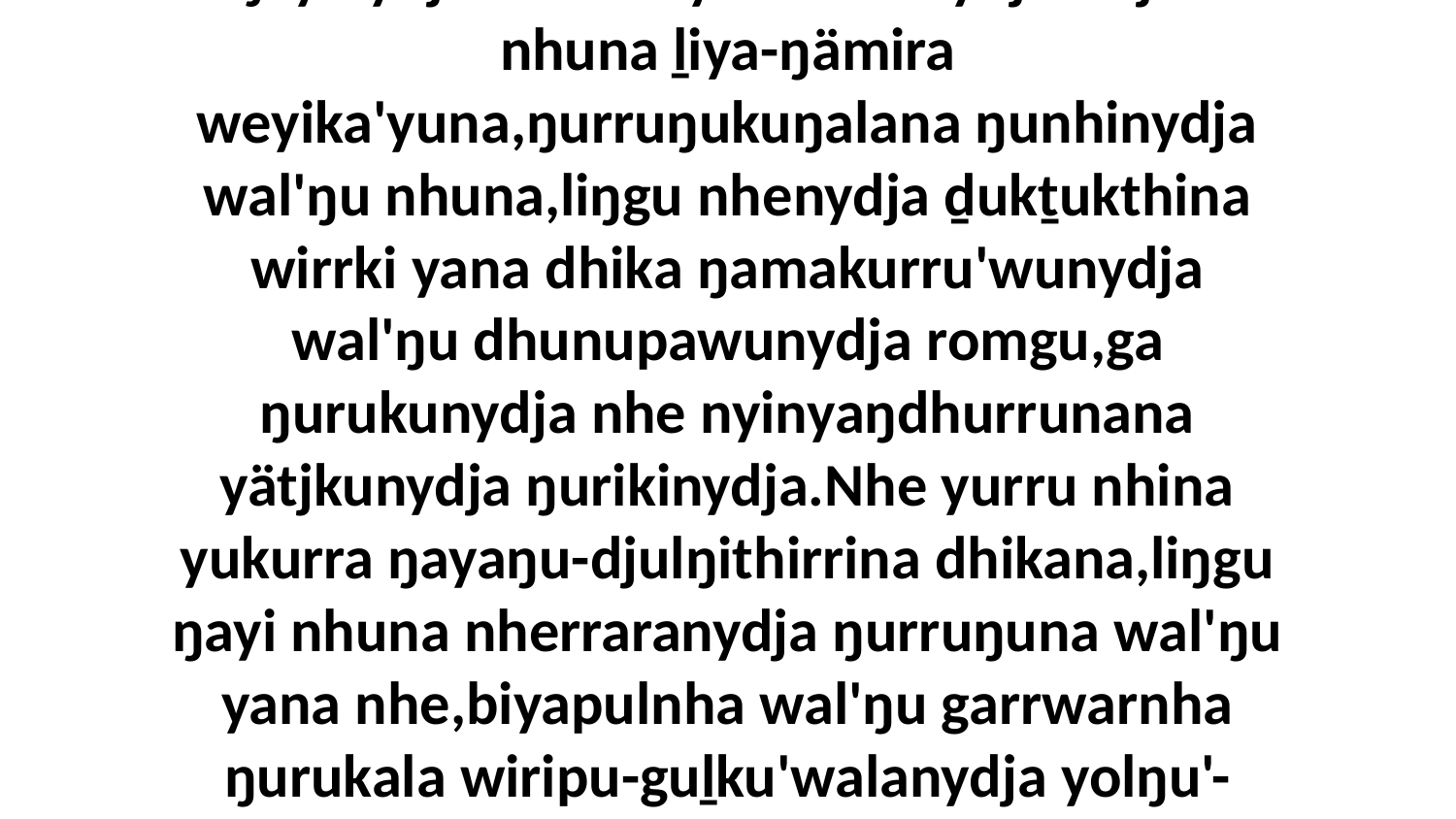

9 Ŋayinydja nhokalay Godthunydja bitjarra nhuna ḻiya-ŋämira weyika'yuna,ŋurruŋukuŋalana ŋunhinydja wal'ŋu nhuna,liŋgu nhenydja ḏukṯukthina wirrki yana dhika ŋamakurru'wunydja wal'ŋu dhunupawunydja romgu,ga ŋurukunydja nhe nyinyaŋdhurrunana yätjkunydja ŋurikinydja.Nhe yurru nhina yukurra ŋayaŋu-djulŋithirrina dhikana,liŋgu ŋayi nhuna nherraranydja ŋurruŋuna wal'ŋu yana nhe,biyapulnha wal'ŋu garrwarnha ŋurukala wiripu-guḻku'walanydja yolŋu'-yulŋuwala.”